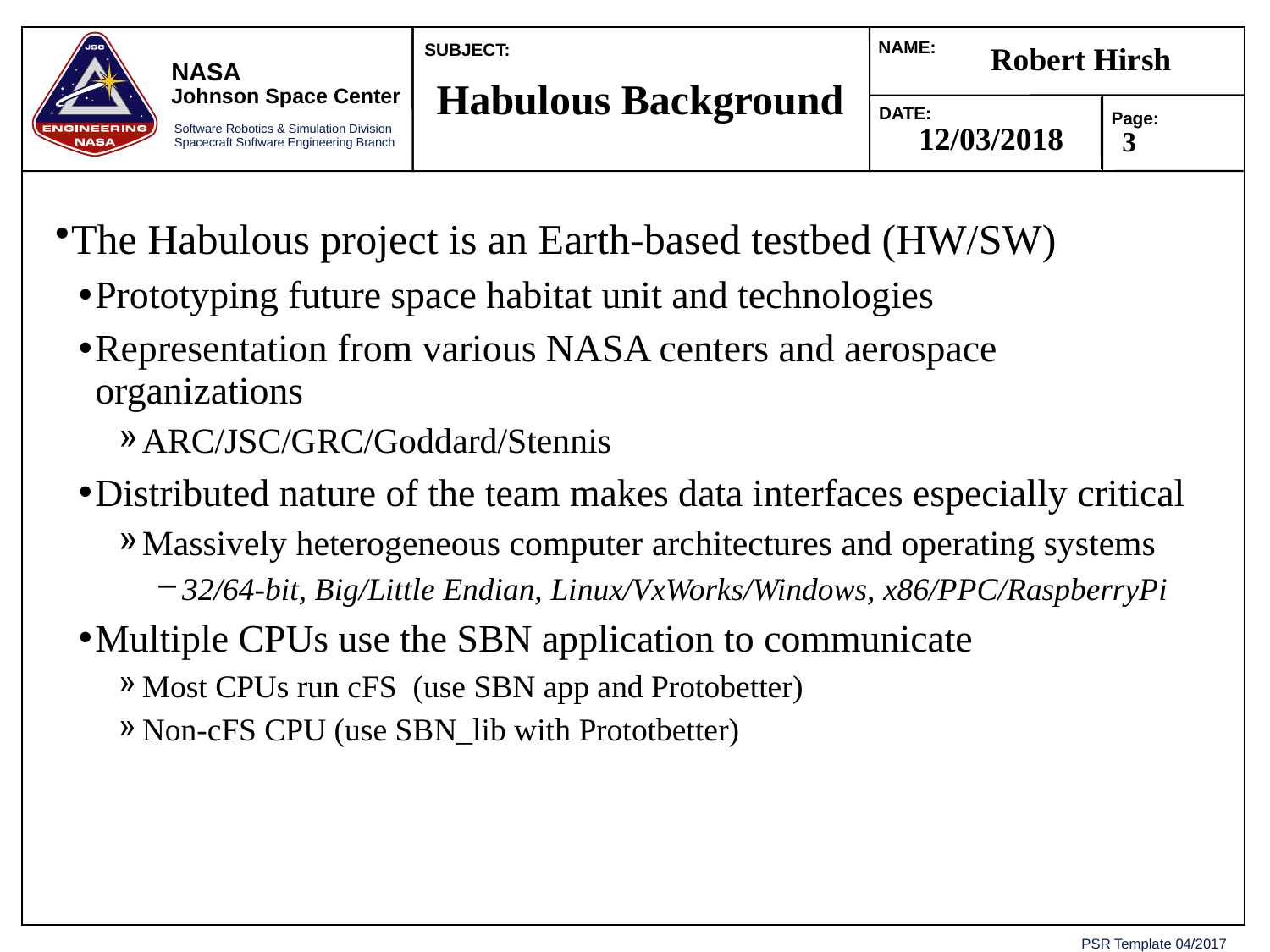

# Habulous Background
The Habulous project is an Earth-based testbed (HW/SW)
Prototyping future space habitat unit and technologies
Representation from various NASA centers and aerospace organizations
ARC/JSC/GRC/Goddard/Stennis
Distributed nature of the team makes data interfaces especially critical
Massively heterogeneous computer architectures and operating systems
32/64-bit, Big/Little Endian, Linux/VxWorks/Windows, x86/PPC/RaspberryPi
Multiple CPUs use the SBN application to communicate
Most CPUs run cFS  (use SBN app and Protobetter)
Non-cFS CPU (use SBN_lib with Prototbetter)